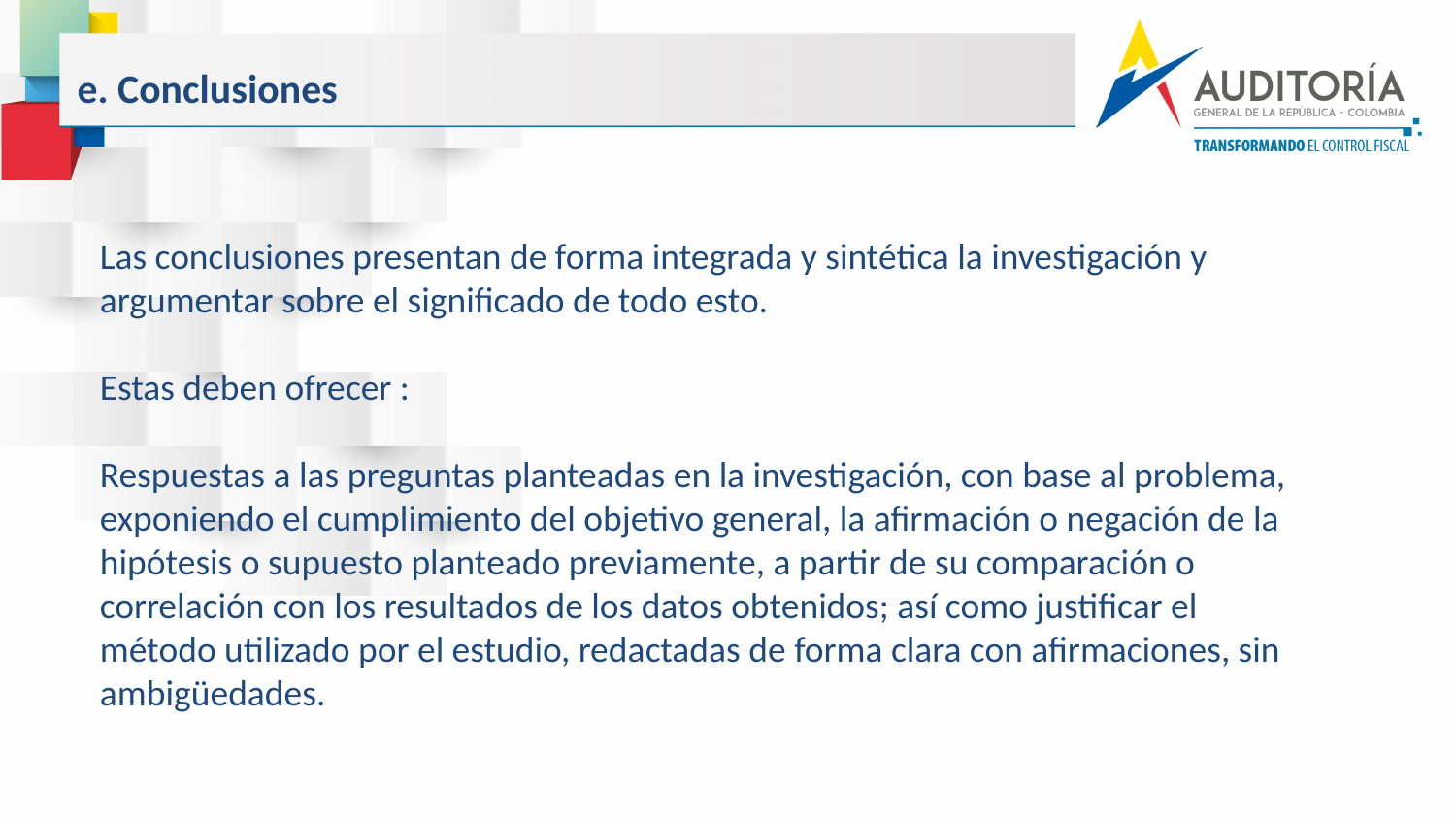

e. Conclusiones
Las conclusiones presentan de forma integrada y sintética la investigación y argumentar sobre el significado de todo esto.

Estas deben ofrecer :

Respuestas a las preguntas planteadas en la investigación, con base al problema, exponiendo el cumplimiento del objetivo general, la afirmación o negación de la hipótesis o supuesto planteado previamente, a partir de su comparación o correlación con los resultados de los datos obtenidos; así como justificar el método utilizado por el estudio, redactadas de forma clara con afirmaciones, sin ambigüedades.